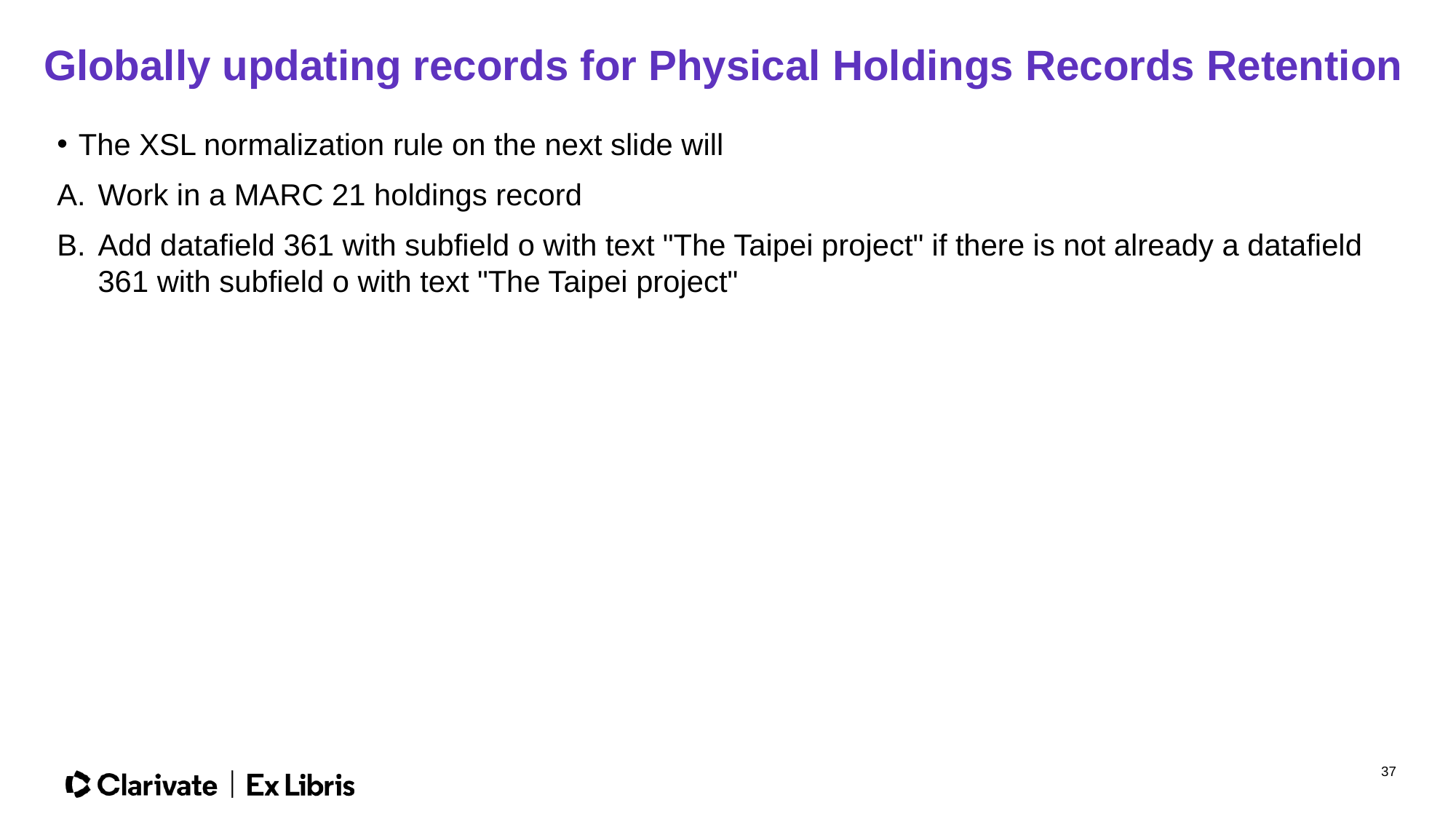

# Globally updating records for Physical Holdings Records Retention
The XSL normalization rule on the next slide will
Work in a MARC 21 holdings record
Add datafield 361 with subfield o with text "The Taipei project" if there is not already a datafield 361 with subfield o with text "The Taipei project"

37